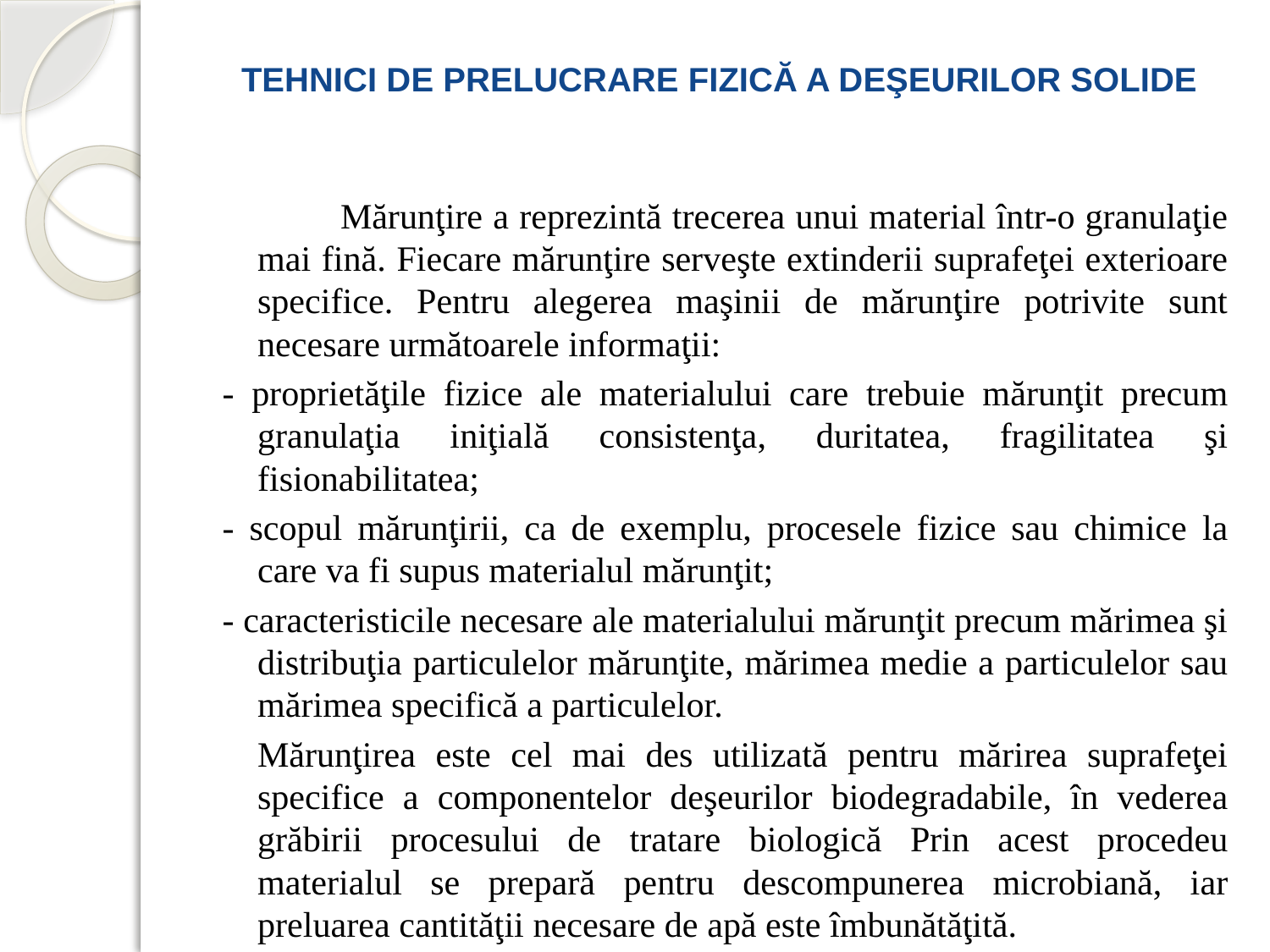

# TEHNICI DE PRELUCRARE FIZICĂ A DEŞEURILOR SOLIDE

	  	Mărunţire a reprezintă trecerea unui material într-o granulaţie mai fină. Fiecare mărunţire serveşte extinderii suprafeţei exterioare specifice. Pentru alegerea maşinii de mărunţire potrivite sunt necesare următoarele informaţii:
- proprietăţile fizice ale materialului care trebuie mărunţit precum granulaţia iniţială consistenţa, duritatea, fragilitatea şi fisionabilitatea;
- scopul mărunţirii, ca de exemplu, procesele fizice sau chimice la care va fi supus materialul mărunţit;
- caracteristicile necesare ale materialului mărunţit precum mărimea şi distribuţia particulelor mărunţite, mărimea medie a particulelor sau mărimea specifică a particulelor.
		Mărunţirea este cel mai des utilizată pentru mărirea suprafeţei specifice a componentelor deşeurilor biodegradabile, în vederea grăbirii procesului de tratare biologică Prin acest procedeu materialul se prepară pentru descompunerea microbiană, iar preluarea cantităţii necesare de apă este îmbunătăţită.